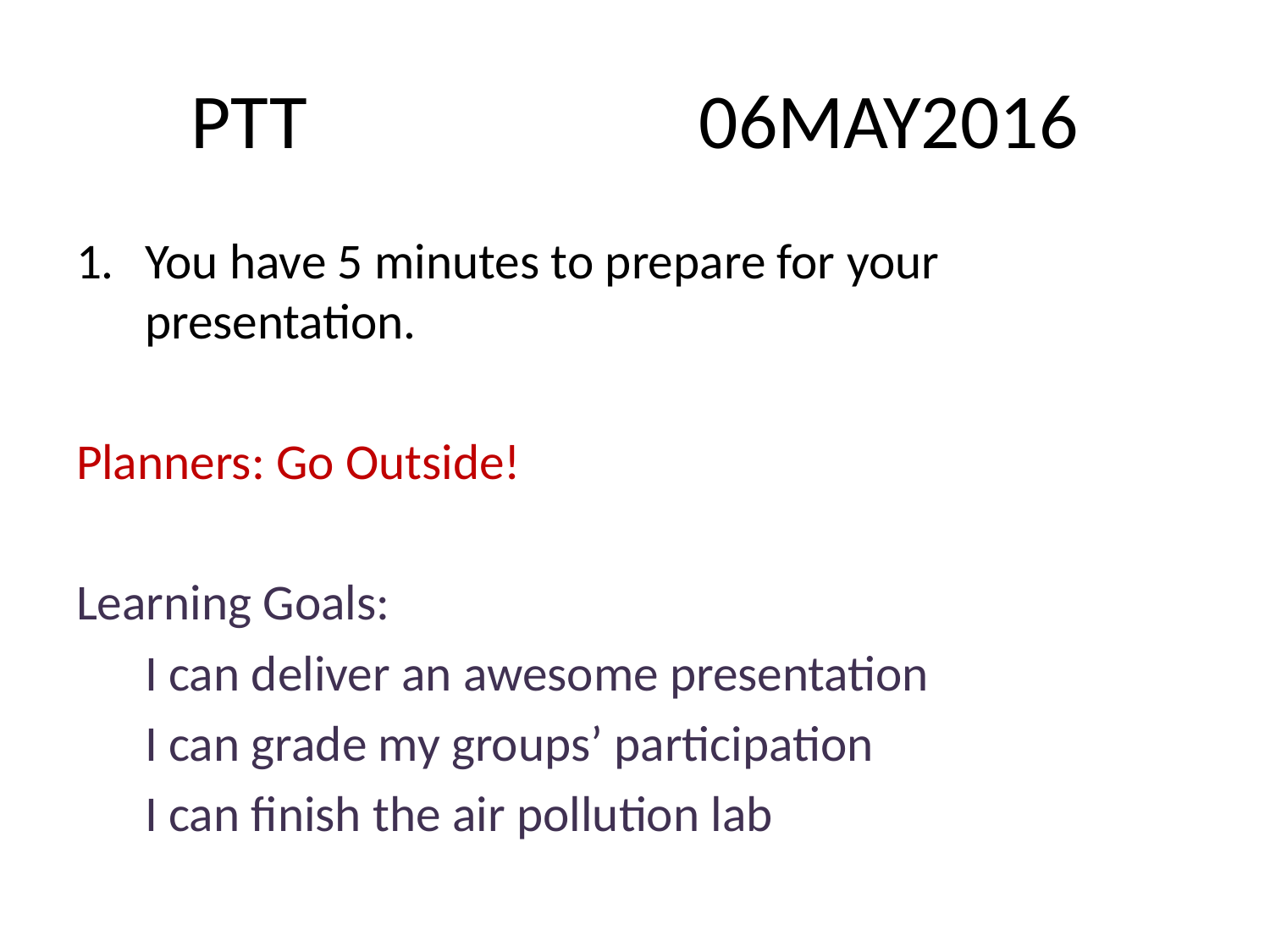

# PTT				06MAY2016
You have 5 minutes to prepare for your presentation.

Planners: Go Outside!

Learning Goals:
	I can deliver an awesome presentation
	I can grade my groups’ participation
	I can finish the air pollution lab